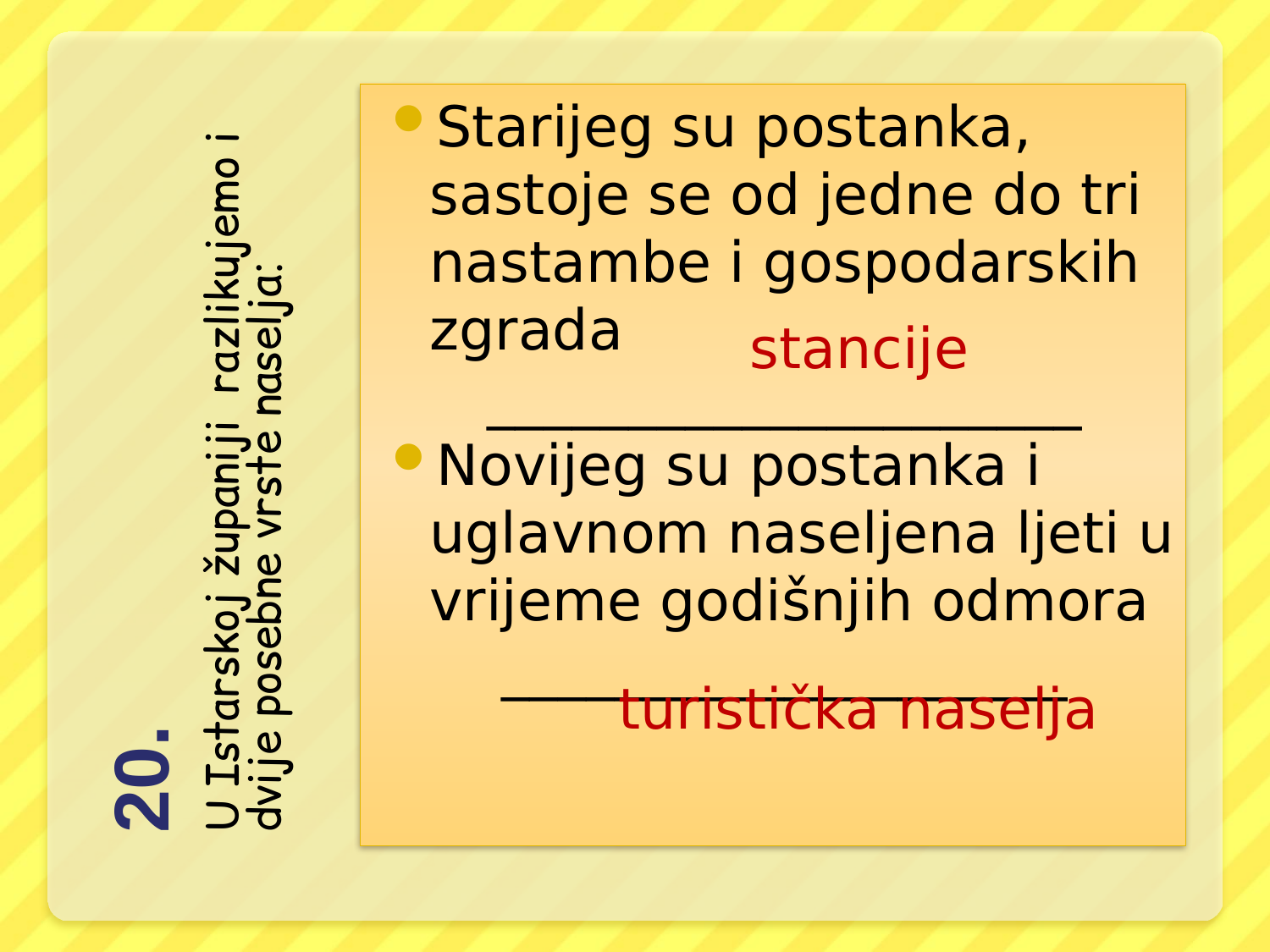

Starijeg su postanka, sastoje se od jedne do tri nastambe i gospodarskih zgrada
_____________________
Novijeg su postanka i uglavnom naseljena ljeti u vrijeme godišnjih odmora
____________________

stancije

# 20.
U Istarskoj županiji  razlikujemo i dvije posebne vrste naselja:

turistička naselja